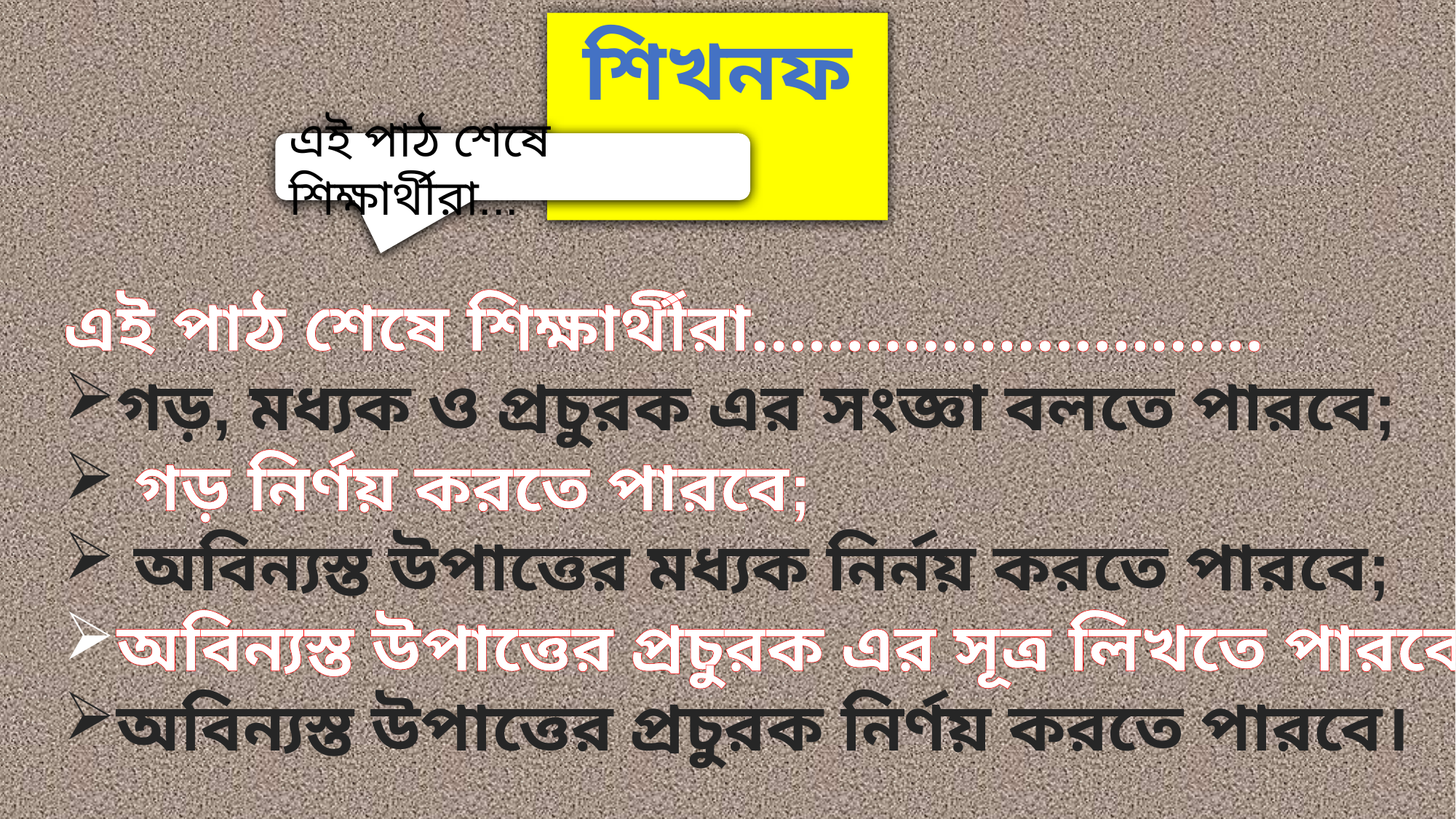

শিখনফল
এই পাঠ শেষে শিক্ষার্থীরা...
এই পাঠ শেষে শিক্ষার্থীরা………………………
গড়, মধ্যক ও প্রচুরক এর সংজ্ঞা বলতে পারবে;
 গড় নির্ণয় করতে পারবে;
 অবিন্যস্ত উপাত্তের মধ্যক নির্নয় করতে পারবে;
অবিন্যস্ত উপাত্তের প্রচুরক এর সূত্র লিখতে পারবে;
অবিন্যস্ত উপাত্তের প্রচুরক নির্ণয় করতে পারবে।